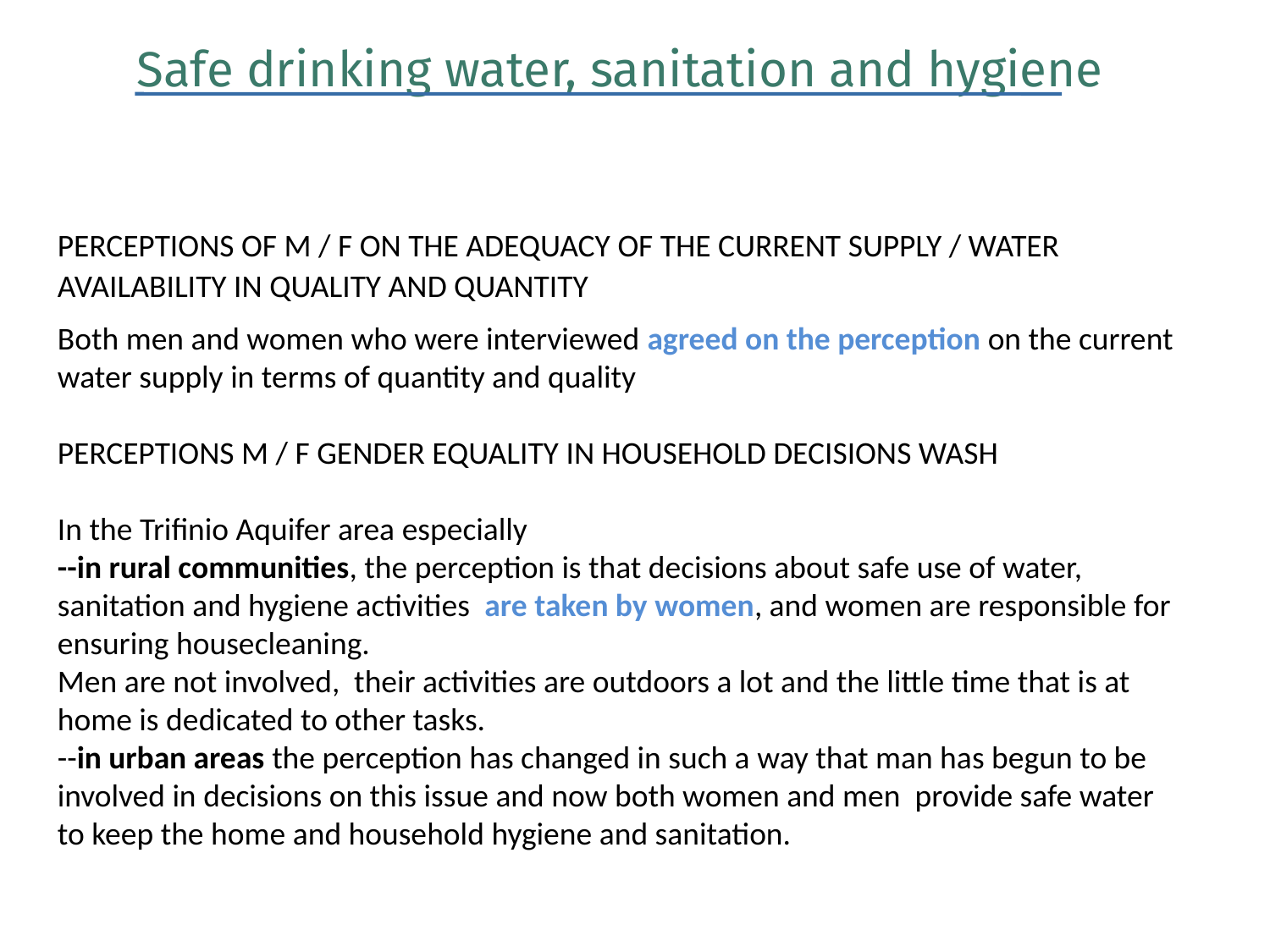

# PERCEPTIONS OF M / F ON THE ADEQUACY OF THE CUPERCEPTIONS OF M / F ON THE ADEQUACY OF THE CURRENT SUPPLY / WATER AVAILABILITY IN QUALITY AND QUANTITY RRENT SUPPLY / WATER AVAILABILITY IN QUALITY AND QUANTITY
Safe drinking water, sanitation and hygiene

PERCEPTIONS OF M / F ON THE ADEQUACY OF THE CURRENT SUPPLY / WATER AVAILABILITY IN QUALITY AND QUANTITY
Both men and women who were interviewed agreed on the perception on the current water supply in terms of quantity and quality

PERCEPTIONS M / F GENDER EQUALITY IN HOUSEHOLD DECISIONS WASH

In the Trifinio Aquifer area especially
--in rural communities, the perception is that decisions about safe use of water, sanitation and hygiene activities  are taken by women, and women are responsible for ensuring housecleaning.
Men are not involved,  their activities are outdoors a lot and the little time that is at home is dedicated to other tasks.
--in urban areas the perception has changed in such a way that man has begun to be involved in decisions on this issue and now both women and men  provide safe water to keep the home and household hygiene and sanitation.